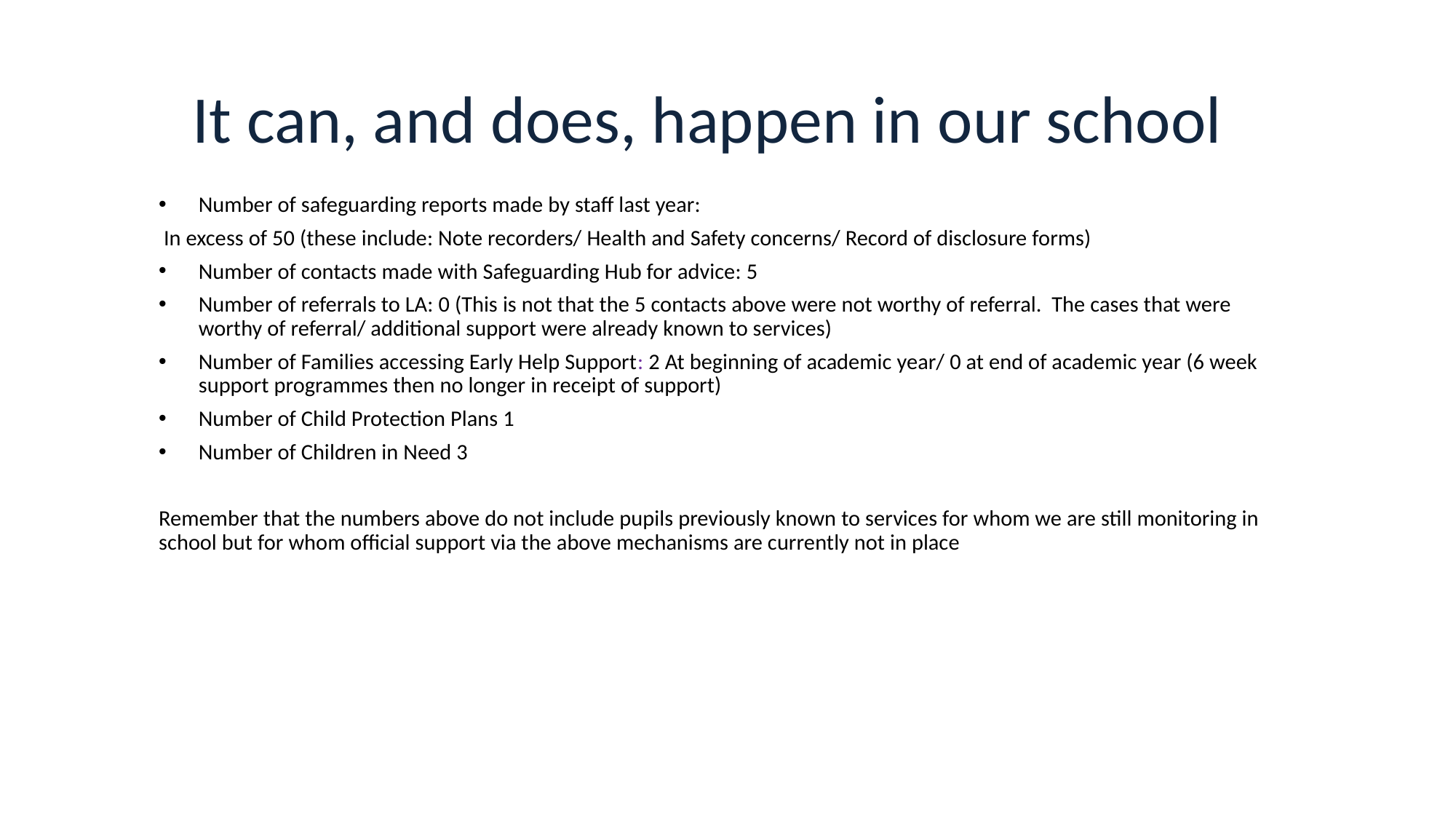

# It can, and does, happen in our school
Number of safeguarding reports made by staff last year:
 In excess of 50 (these include: Note recorders/ Health and Safety concerns/ Record of disclosure forms)
Number of contacts made with Safeguarding Hub for advice: 5
Number of referrals to LA: 0 (This is not that the 5 contacts above were not worthy of referral.  The cases that were worthy of referral/ additional support were already known to services)
Number of Families accessing Early Help Support: 2 At beginning of academic year/ 0 at end of academic year (6 week support programmes then no longer in receipt of support)
Number of Child Protection Plans 1
Number of Children in Need 3

Remember that the numbers above do not include pupils previously known to services for whom we are still monitoring in school but for whom official support via the above mechanisms are currently not in place